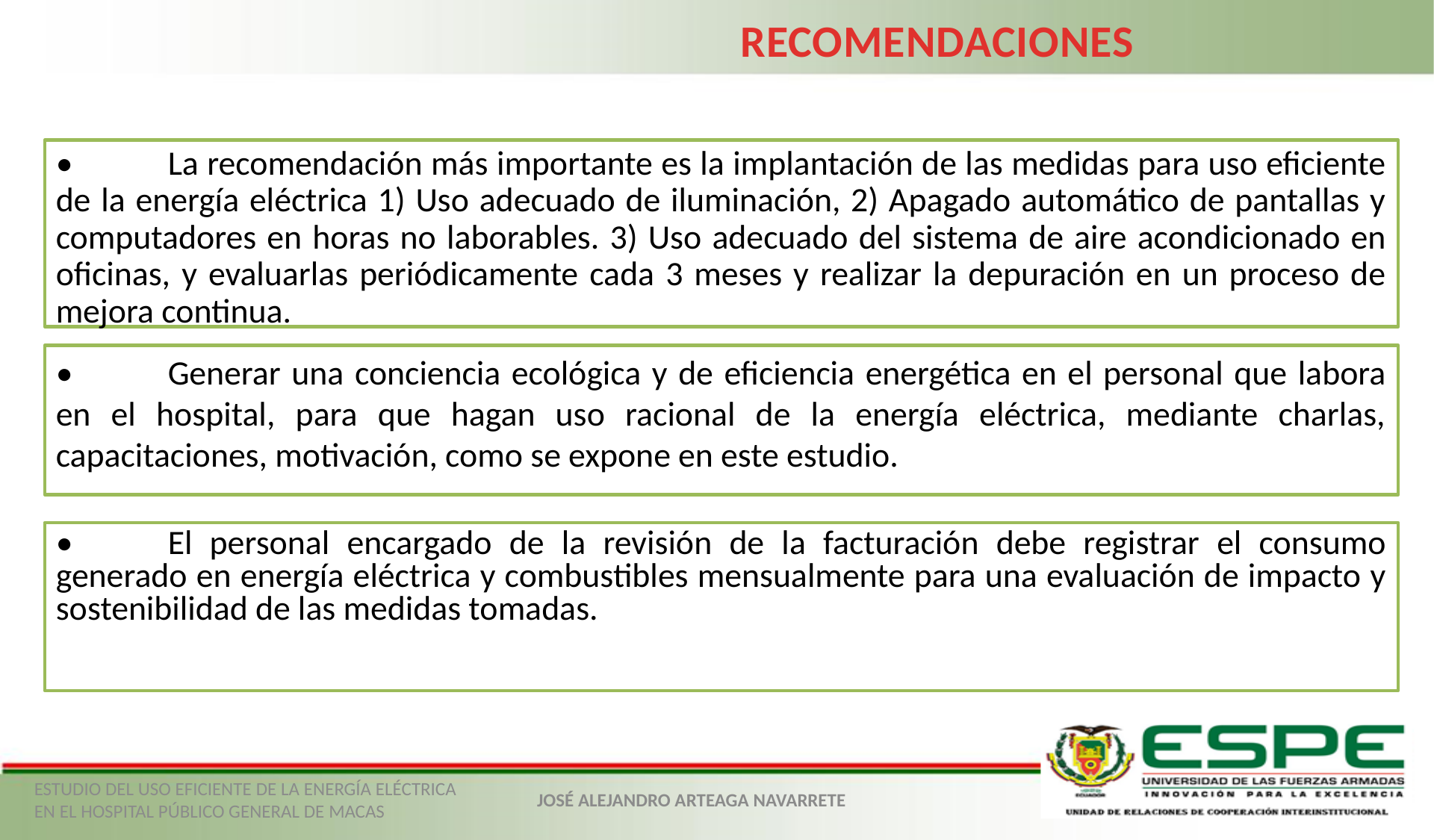

RECOMENDACIONES
•	La recomendación más importante es la implantación de las medidas para uso eficiente de la energía eléctrica 1) Uso adecuado de iluminación, 2) Apagado automático de pantallas y computadores en horas no laborables. 3) Uso adecuado del sistema de aire acondicionado en oficinas, y evaluarlas periódicamente cada 3 meses y realizar la depuración en un proceso de mejora continua.
•	Generar una conciencia ecológica y de eficiencia energética en el personal que labora en el hospital, para que hagan uso racional de la energía eléctrica, mediante charlas, capacitaciones, motivación, como se expone en este estudio.
•	El personal encargado de la revisión de la facturación debe registrar el consumo generado en energía eléctrica y combustibles mensualmente para una evaluación de impacto y sostenibilidad de las medidas tomadas.
ESTUDIO DEL USO EFICIENTE DE LA ENERGÍA ELÉCTRICA  EN EL HOSPITAL PÚBLICO GENERAL DE MACAS
JOSÉ ALEJANDRO ARTEAGA NAVARRETE